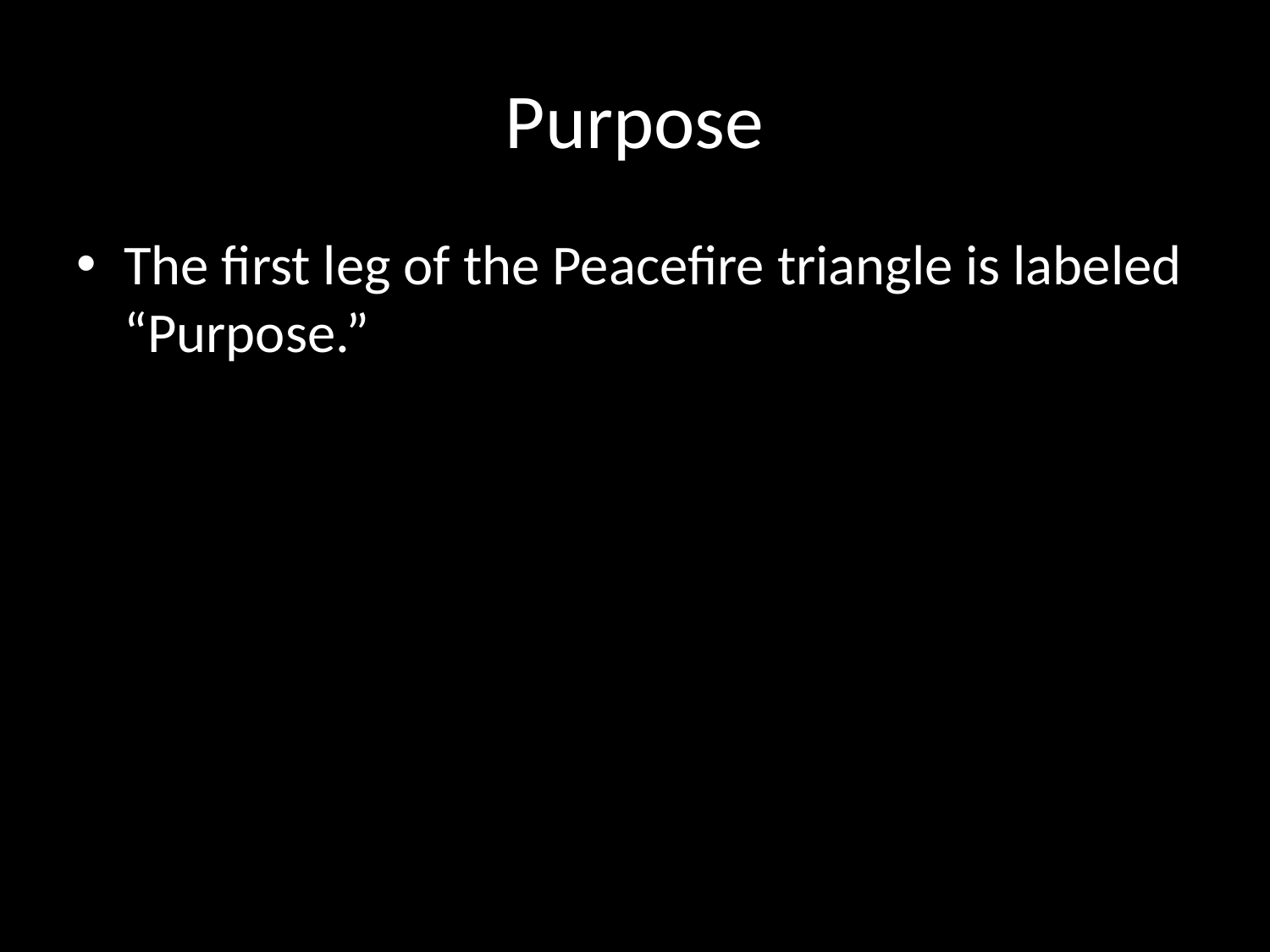

# Purpose
The first leg of the Peacefire triangle is labeled “Purpose.”